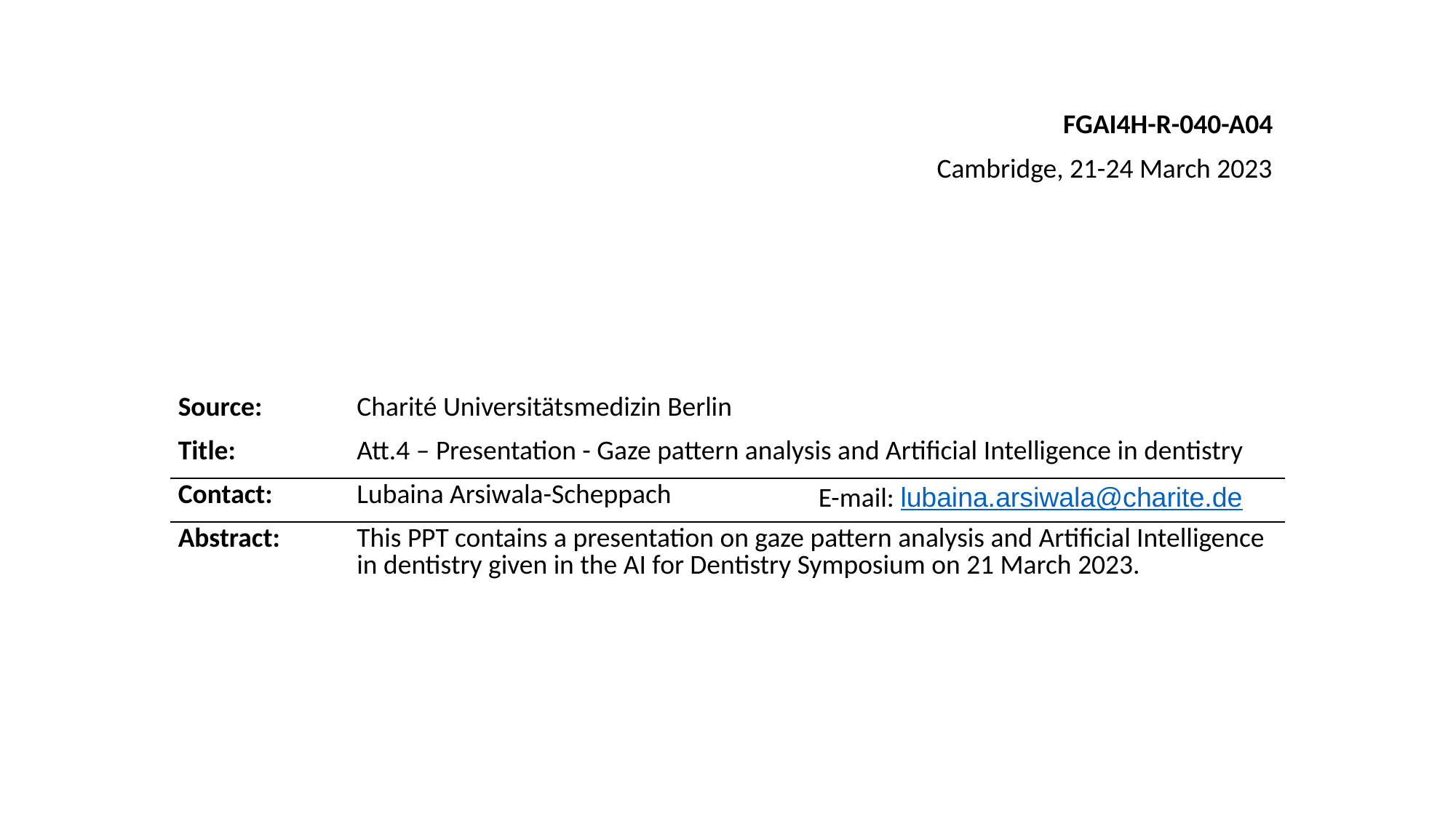

FGAI4H-R-040-A04
Cambridge, 21-24 March 2023
| Source: | Charité Universitätsmedizin Berlin |  |
| --- | --- | --- |
| Title: | Att.4 – Presentation - Gaze pattern analysis and Artificial Intelligence in dentistry |  |
| Contact: | Lubaina Arsiwala-Scheppach | E-mail: lubaina.arsiwala@charite.de |
| Abstract: | This PPT contains a presentation on gaze pattern analysis and Artificial Intelligence in dentistry given in the AI for Dentistry Symposium on 21 March 2023. |  |